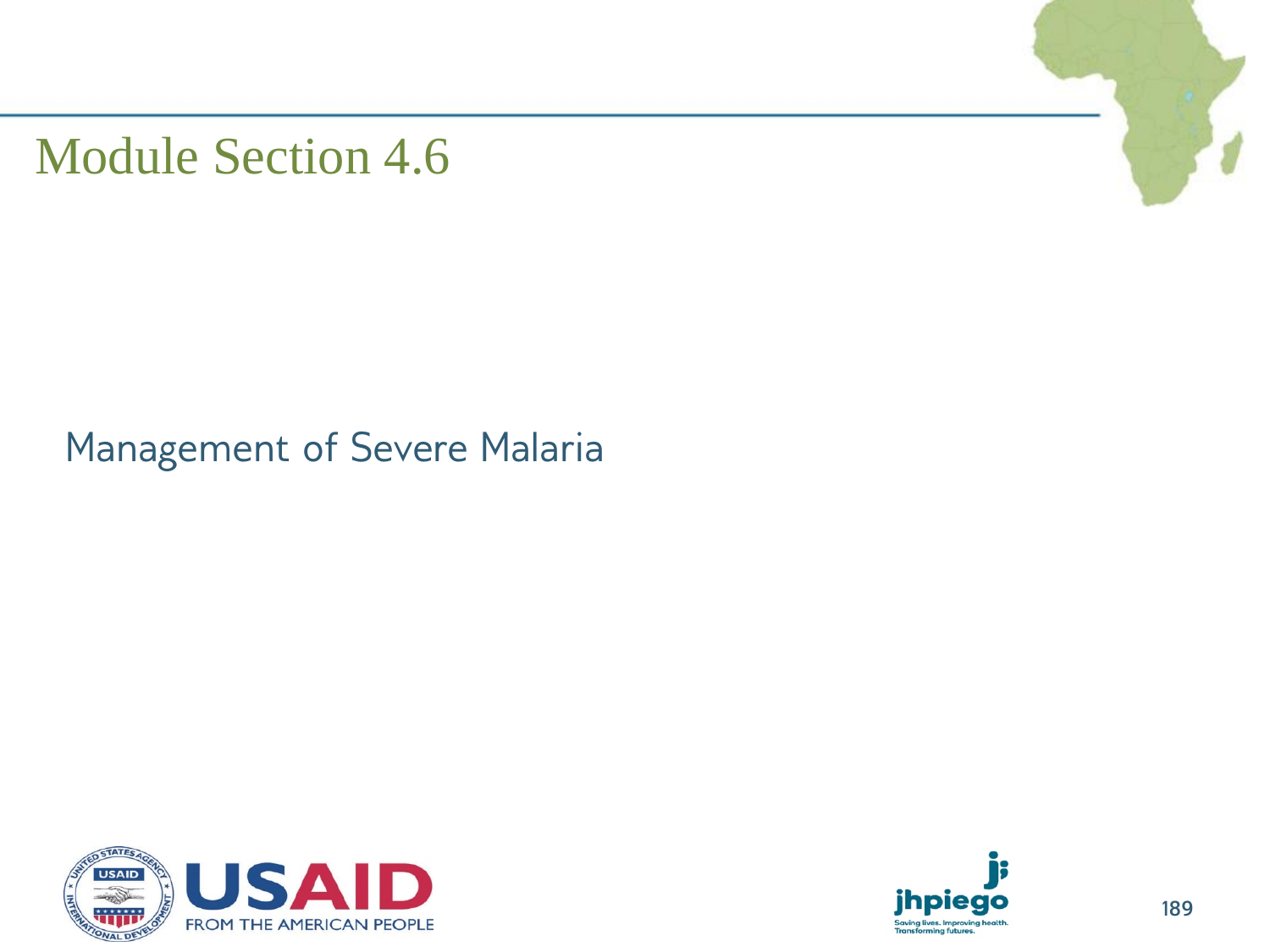

# Module Section 4.6
Management of Severe Malaria
189